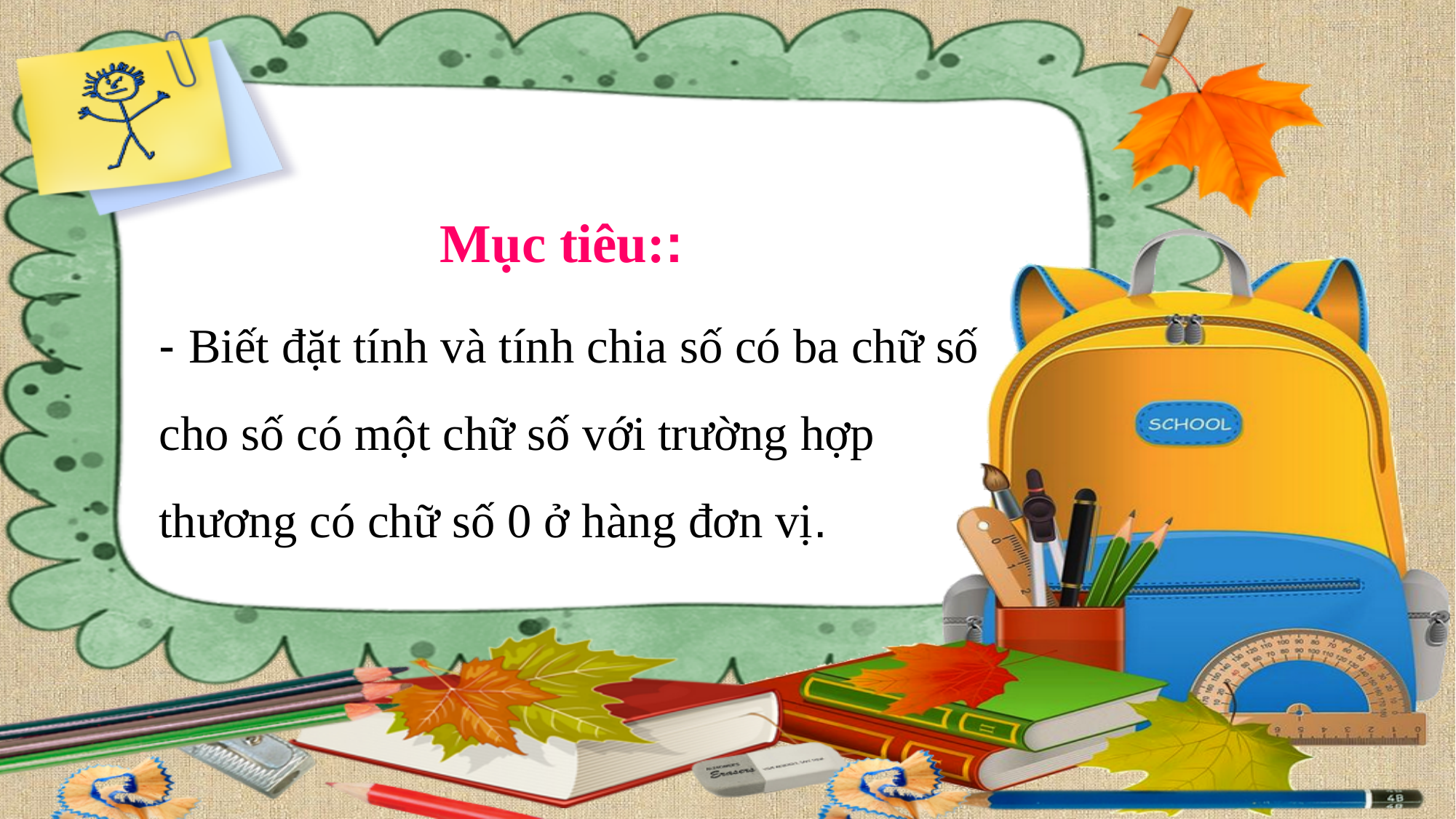

Mục tiêu::
- Biết đặt tính và tính chia số có ba chữ số cho số có một chữ số với trường hợp thương có chữ số 0 ở hàng đơn vị.